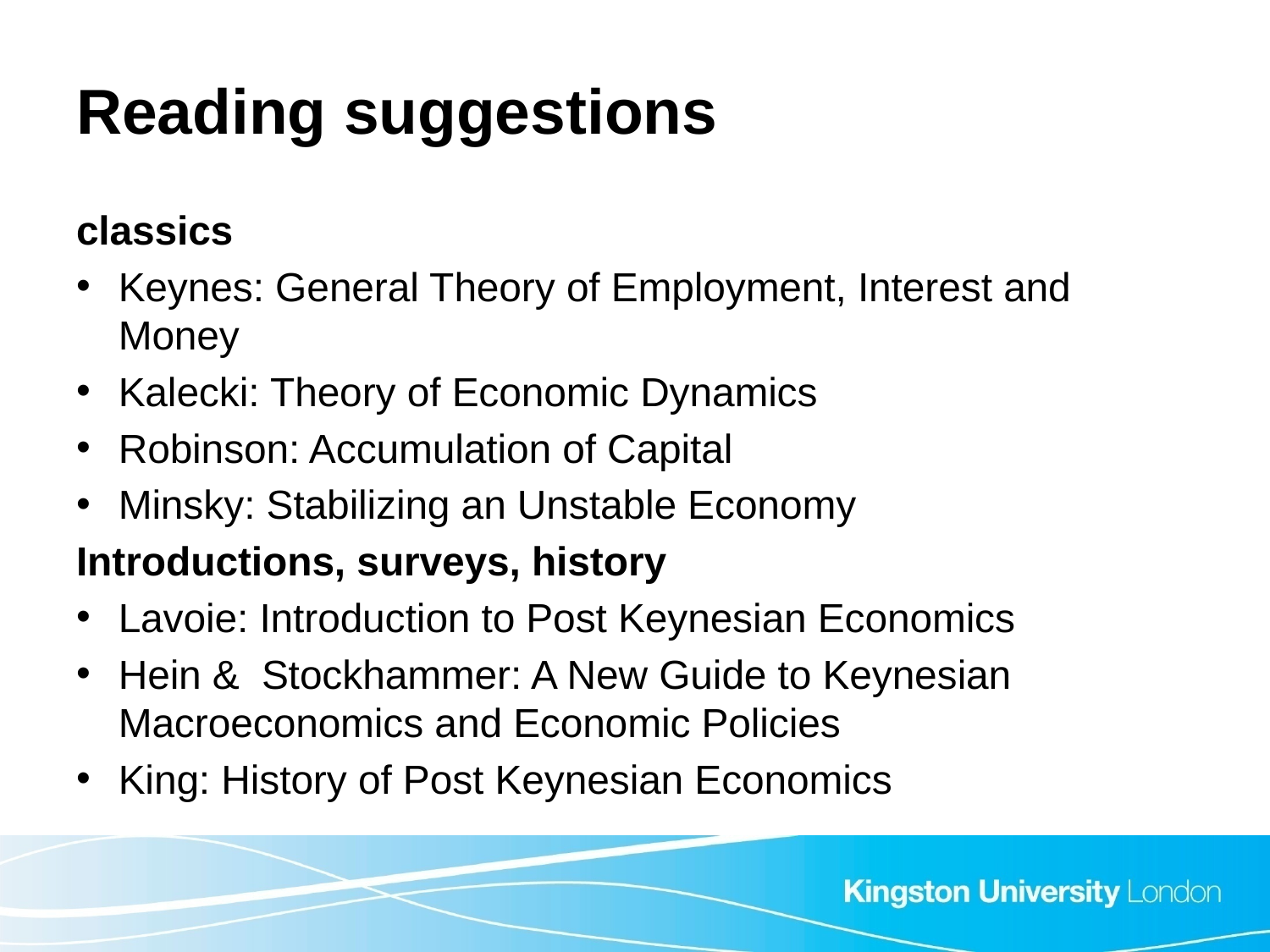

# Reading suggestions
classics
Keynes: General Theory of Employment, Interest and Money
Kalecki: Theory of Economic Dynamics
Robinson: Accumulation of Capital
Minsky: Stabilizing an Unstable Economy
Introductions, surveys, history
Lavoie: Introduction to Post Keynesian Economics
Hein &  Stockhammer: A New Guide to Keynesian Macroeconomics and Economic Policies
King: History of Post Keynesian Economics